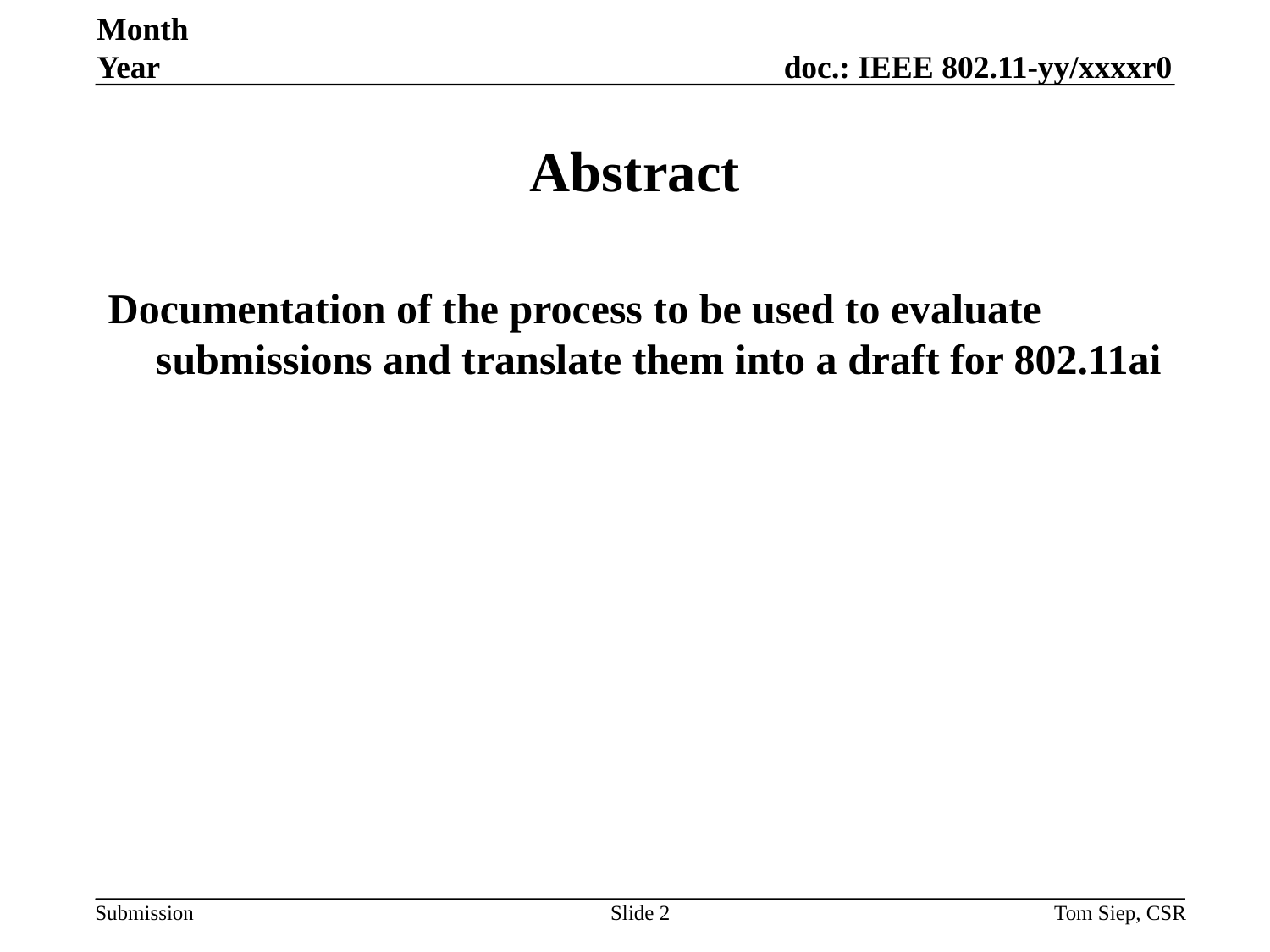

Month Year
# Abstract
Documentation of the process to be used to evaluate submissions and translate them into a draft for 802.11ai
Slide 2
Tom Siep, CSR